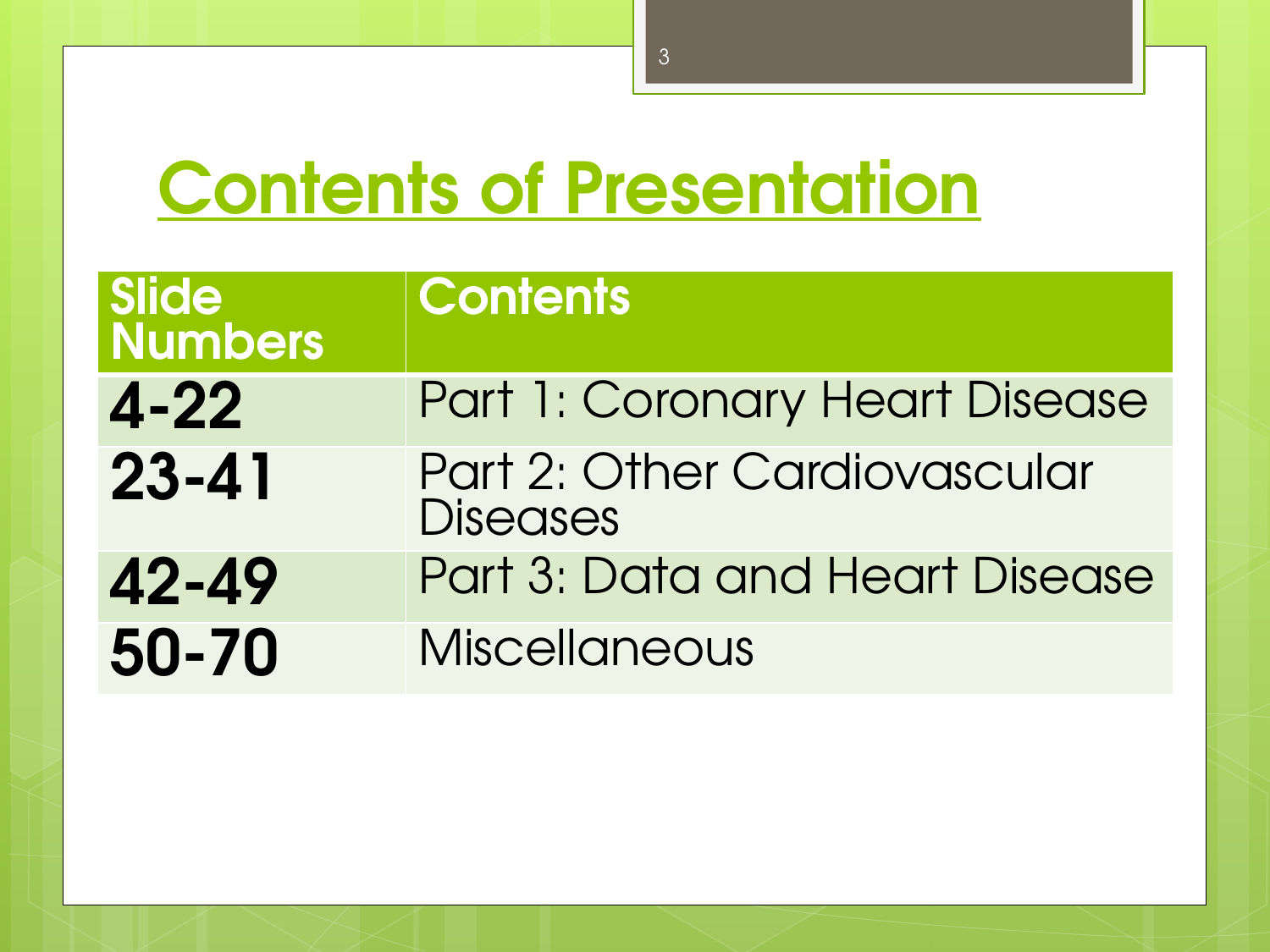

3
# Contents of Presentation
| Slide Numbers | Contents |
| --- | --- |
| 4-22 | Part 1: Coronary Heart Disease |
| 23-41 | Part 2: Other Cardiovascular Diseases |
| 42-49 | Part 3: Data and Heart Disease |
| 50-70 | Miscellaneous |